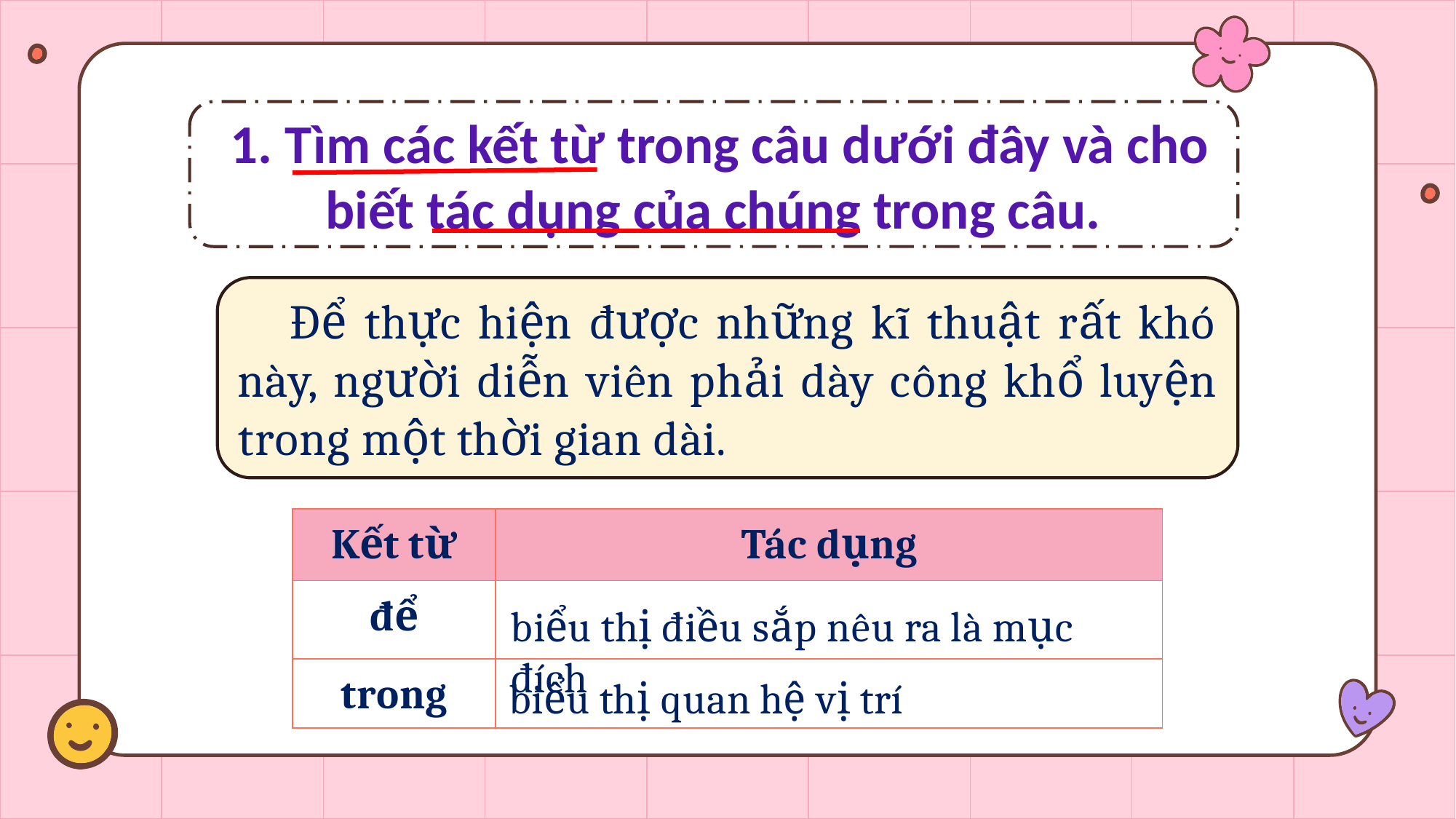

1. Tìm các kết từ trong câu dưới đây và cho biết tác dụng của chúng trong câu.
   Để thực hiện được những kĩ thuật rất khó này, người diễn viên phải dày công khổ luyện trong một thời gian dài.
| Kết từ | Tác dụng |
| --- | --- |
| để |  |
| trong |  |
biểu thị điều sắp nêu ra là mục đích
biểu thị quan hệ vị trí